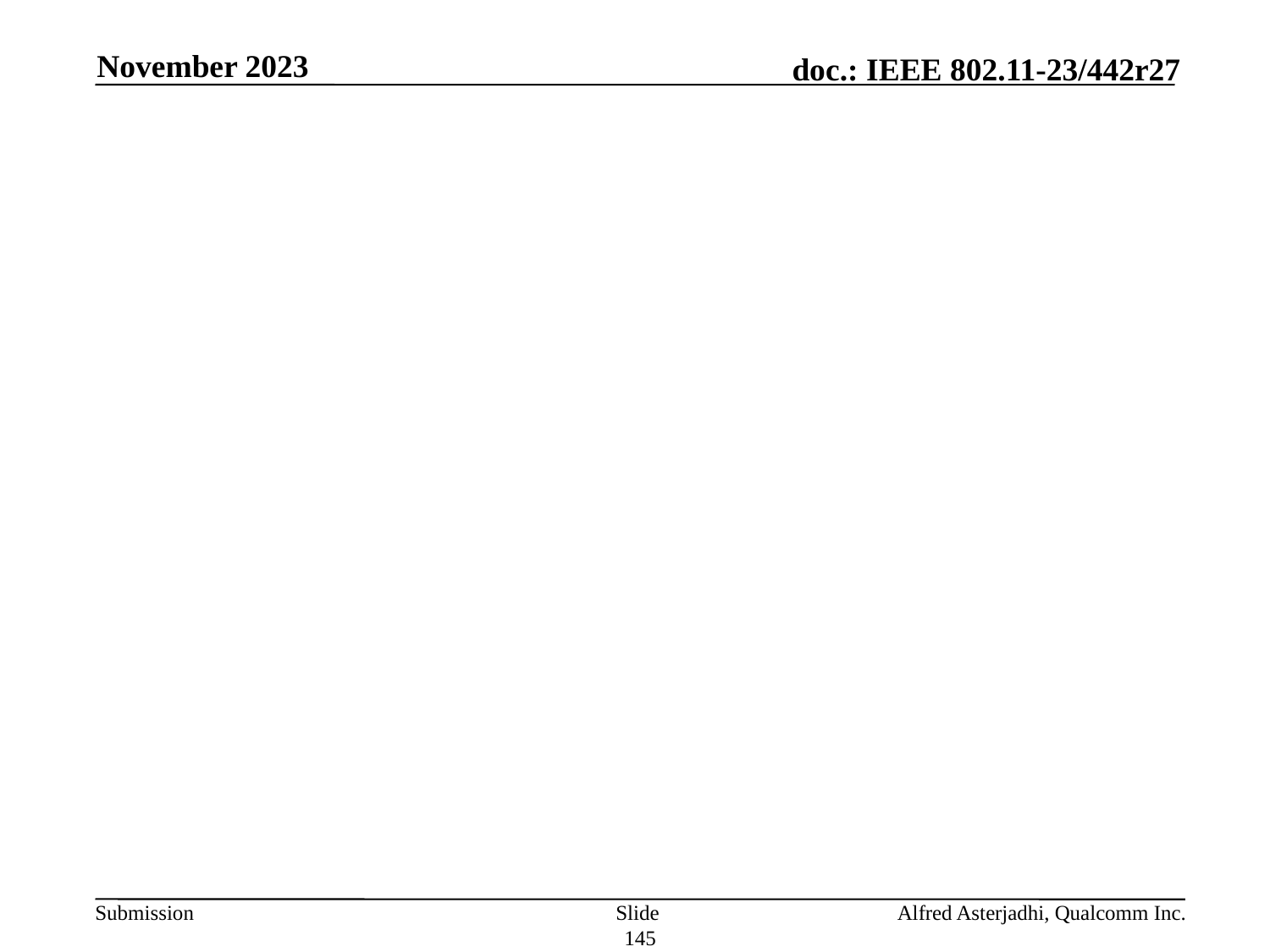

November 2023
#

Slide 145
Alfred Asterjadhi, Qualcomm Inc.